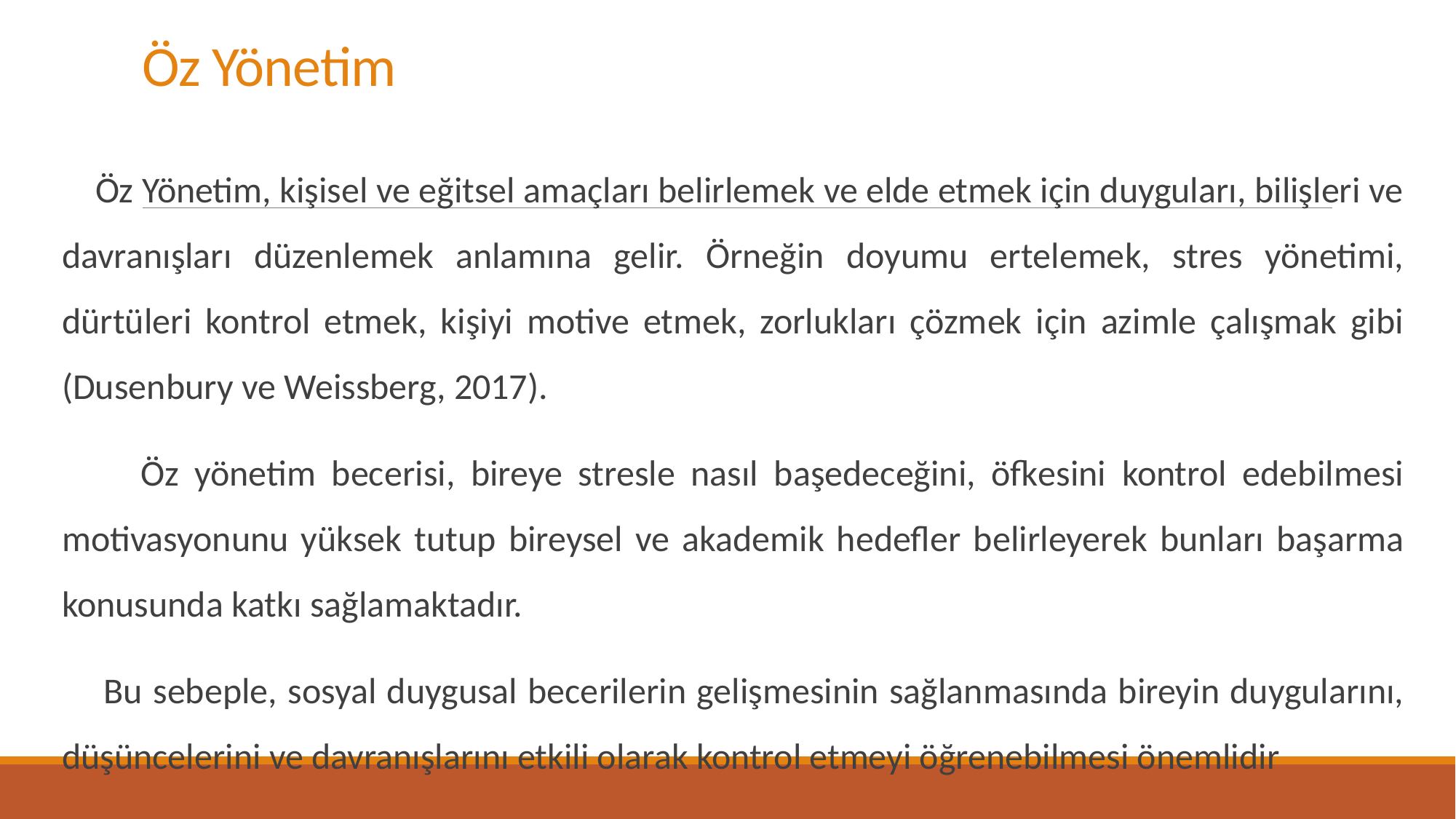

# Öz Yönetim
    Öz Yönetim, kişisel ve eğitsel amaçları belirlemek ve elde etmek için duyguları, bilişleri ve davranışları düzenlemek anlamına gelir. Örneğin doyumu ertelemek, stres yönetimi, dürtüleri kontrol etmek, kişiyi motive etmek, zorlukları çözmek için azimle çalışmak gibi (Dusenbury ve Weissberg, 2017).
     Öz yönetim becerisi, bireye stresle nasıl başedeceğini, öfkesini kontrol edebilmesi motivasyonunu yüksek tutup bireysel ve akademik hedefler belirleyerek bunları başarma konusunda katkı sağlamaktadır.
    Bu sebeple, sosyal duygusal becerilerin gelişmesinin sağlanmasında bireyin duygularını, düşüncelerini ve davranışlarını etkili olarak kontrol etmeyi öğrenebilmesi önemlidir